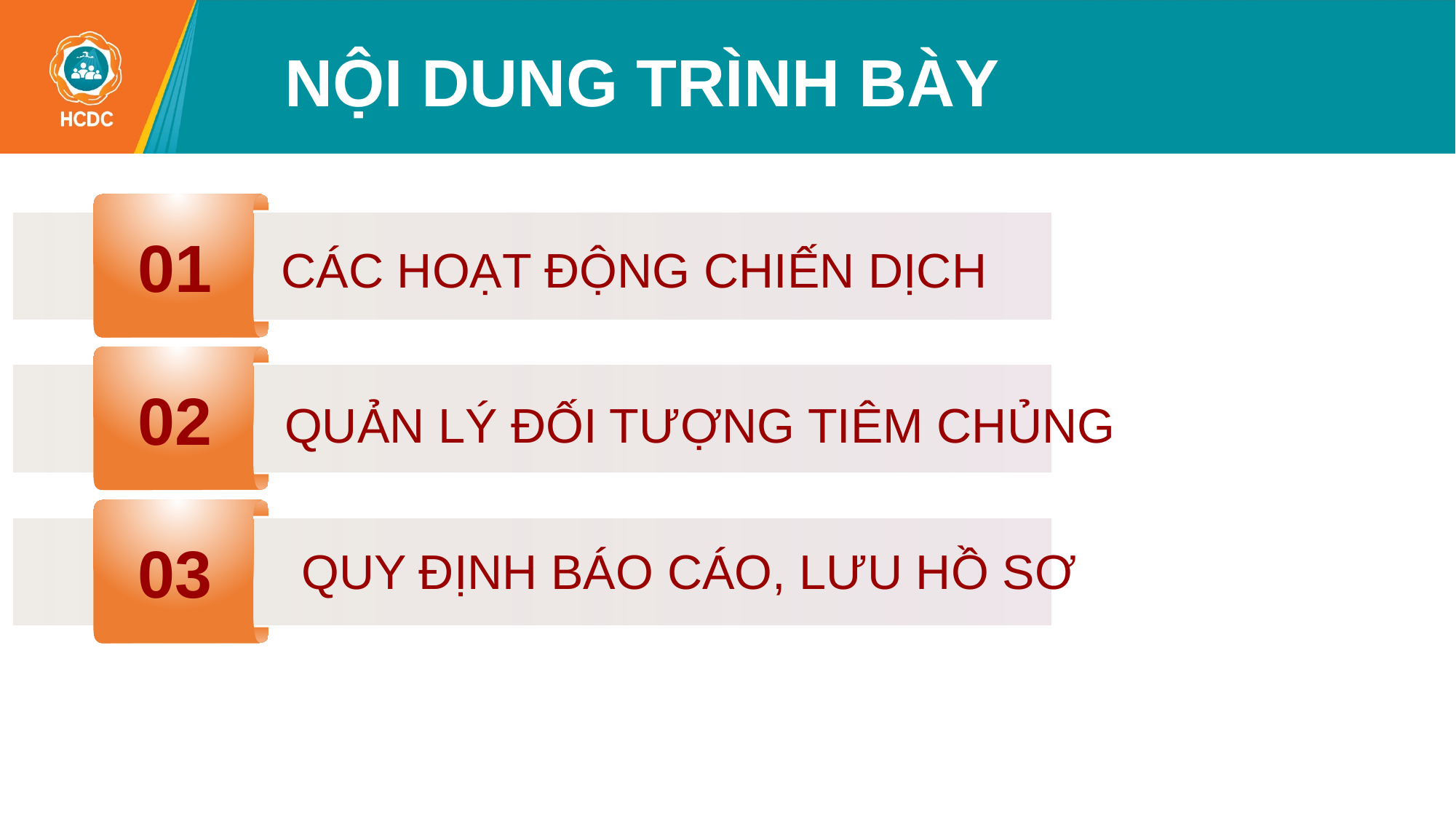

# NỘI DUNG TRÌNH BÀY

01
QUẢN LÝ ĐỐI TƯỢNG TIÊM CHỦNG

02

03
QUY ĐỊNH BÁO CÁO, LƯU HỒ SƠ

CÁC HOẠT ĐỘNG CHIẾN DỊCH